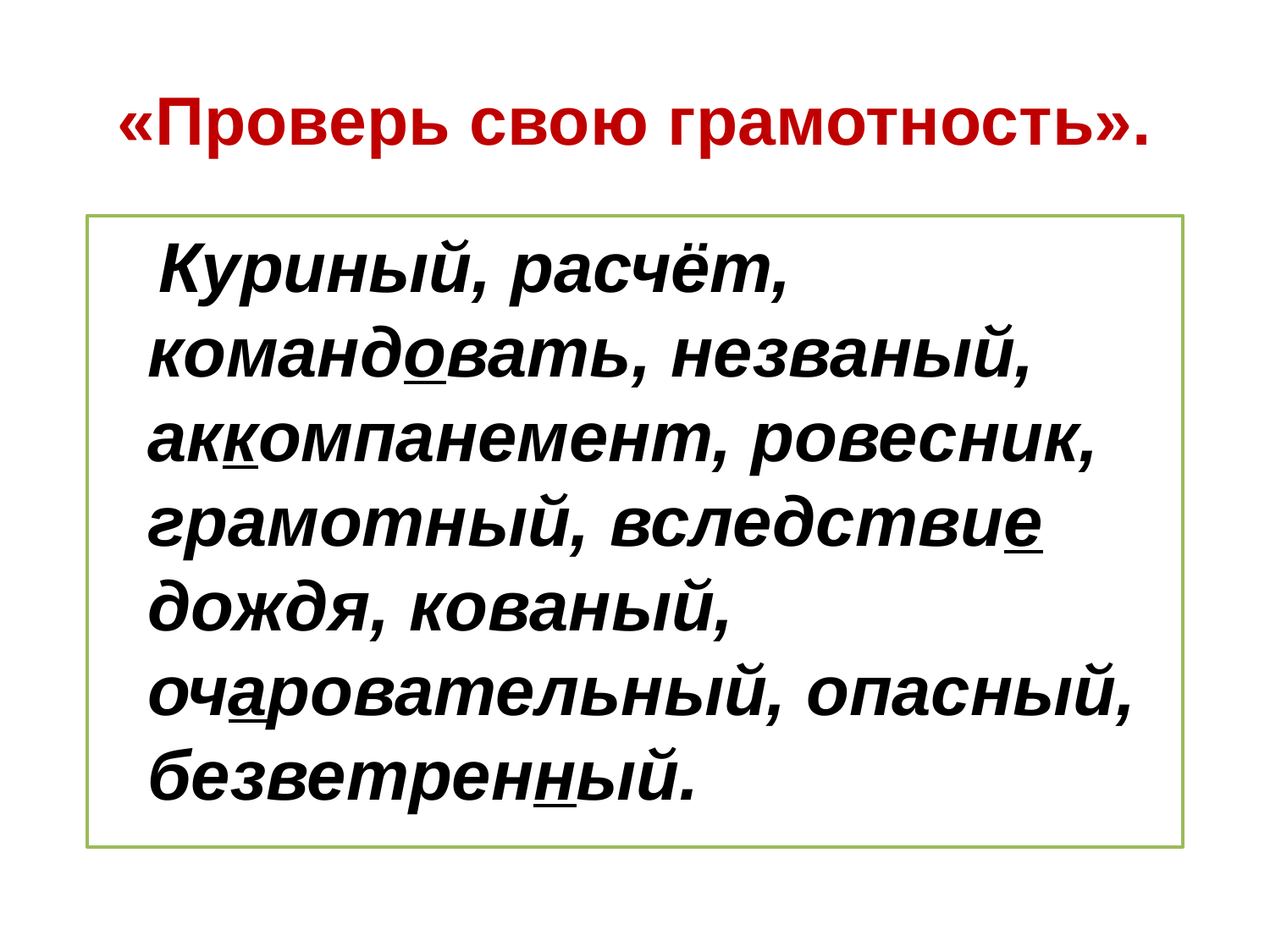

# «Проверь свою грамотность».
   Куриный, расчёт, командовать, незваный, аккомпанемент, ровесник, грамотный, вследствие  дождя, кованый, очаровательный, опасный, безветренный.